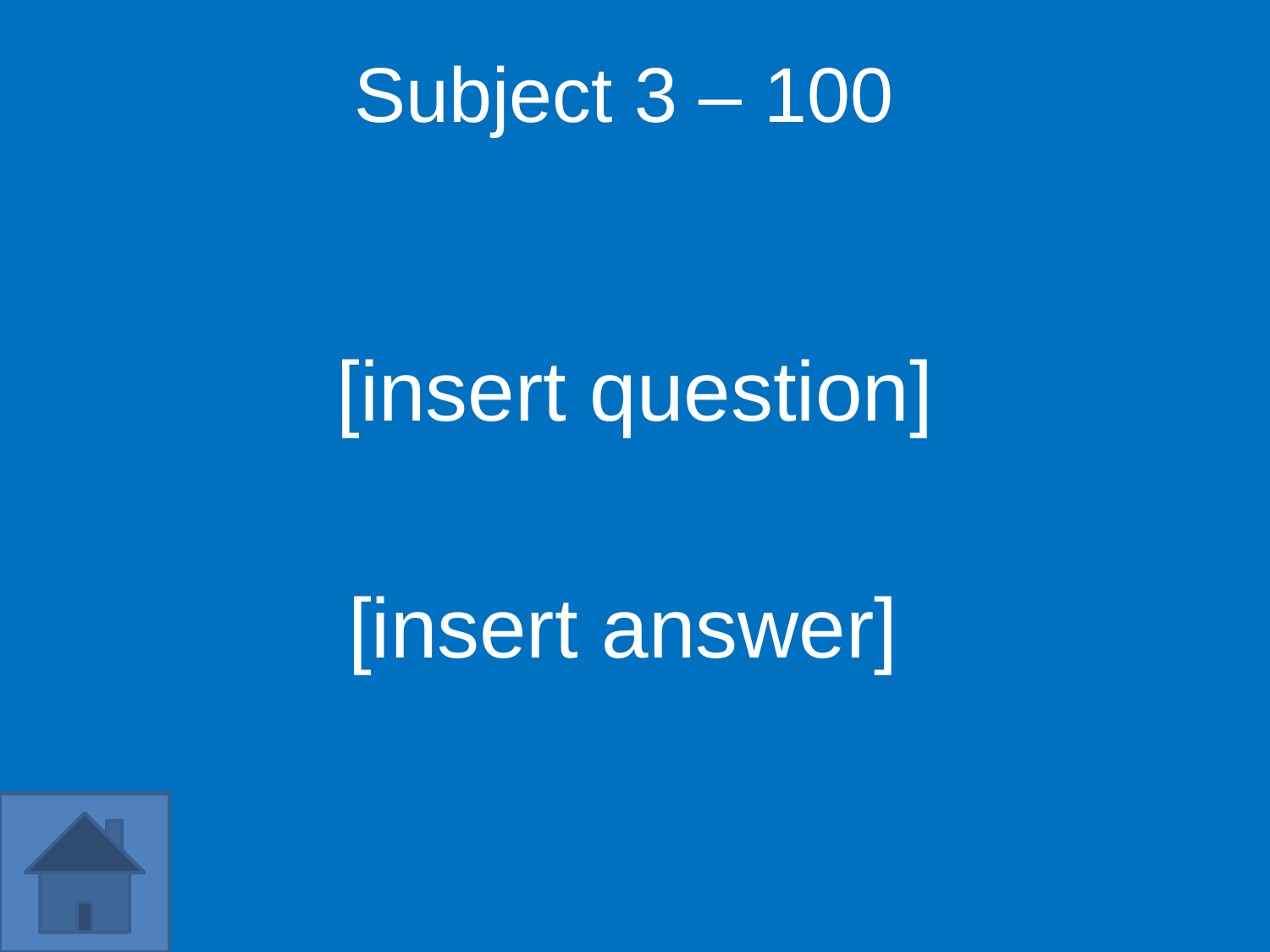

Subject 3 – 100

[insert question]

[insert answer]